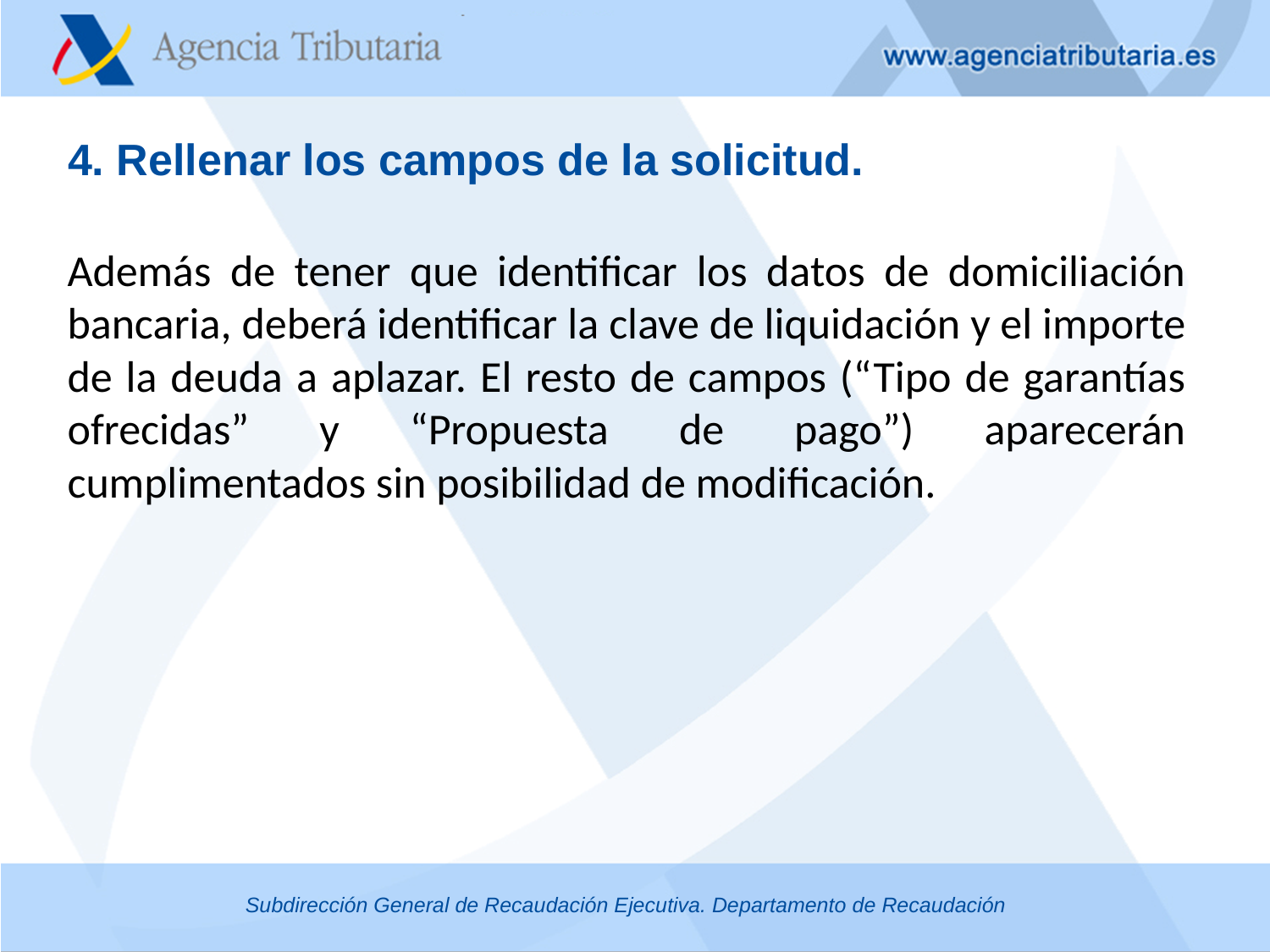

4. Rellenar los campos de la solicitud.
Además de tener que identificar los datos de domiciliación bancaria, deberá identificar la clave de liquidación y el importe de la deuda a aplazar. El resto de campos (“Tipo de garantías ofrecidas” y “Propuesta de pago”) aparecerán cumplimentados sin posibilidad de modificación.
Subdirección General de Recaudación Ejecutiva. Departamento de Recaudación